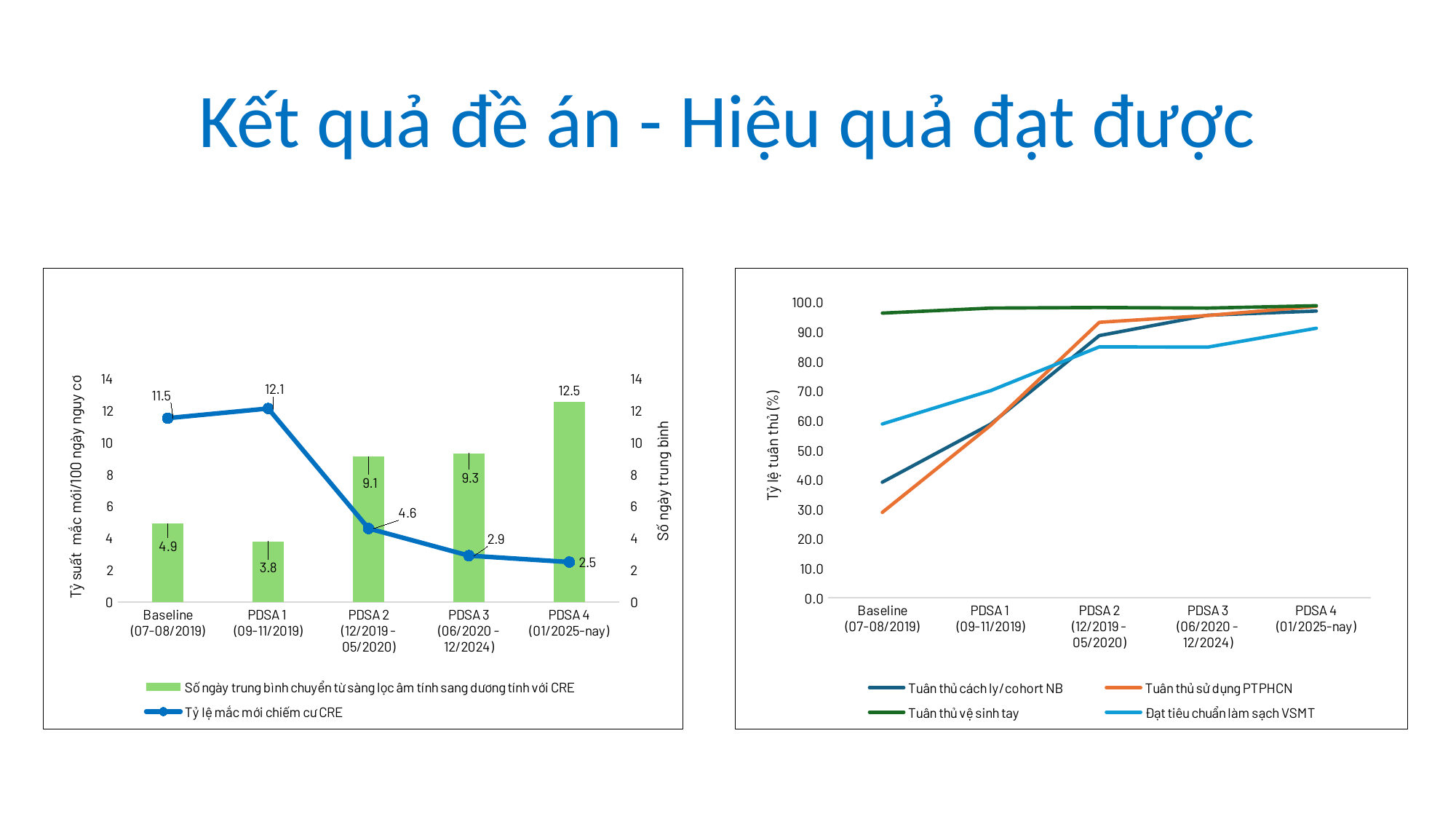

# Kết quả đề án - Hiệu quả đạt được

### Chart

| Category | Số ngày trung bình chuyển từ sàng lọc âm tính sang dương tính với CRE | Tỷ lệ mắc mới chiếm cư CRE  |
|---|---|---|
| Baseline
(07-08/2019) | 4.9 | 11.5 |
| PDSA 1
(09-11/2019) | 3.8 | 12.1 |
| PDSA 2
(12/2019 - 05/2020) | 9.1 | 4.6 |
| PDSA 3
(06/2020 - 12/2024) | 9.3 | 2.9 |
| PDSA 4
(01/2025-nay) | 12.5 | 2.5 |

### Chart

| Category | Tuân thủ cách ly/cohort NB | Tuân thủ sử dụng PTPHCN | Tuân thủ vệ sinh tay | Đạt tiêu chuẩn làm sạch VSMT |
|---|---|---|---|---|
| Baseline
(07-08/2019) | 39.1 | 28.9 | 96.3 | 58.8 |
| PDSA 1
(09-11/2019) | 58.8 | 58.4 | 98.0 | 70.1 |
| PDSA 2
(12/2019 - 05/2020) | 88.7 | 93.2 | 98.2 | 84.9 |
| PDSA 3
(06/2020 - 12/2024) | 95.6 | 95.5 | 98.0 | 84.8 |
| PDSA 4
(01/2025-nay) | 97.0 | 98.6 | 98.8 | 91.2 |